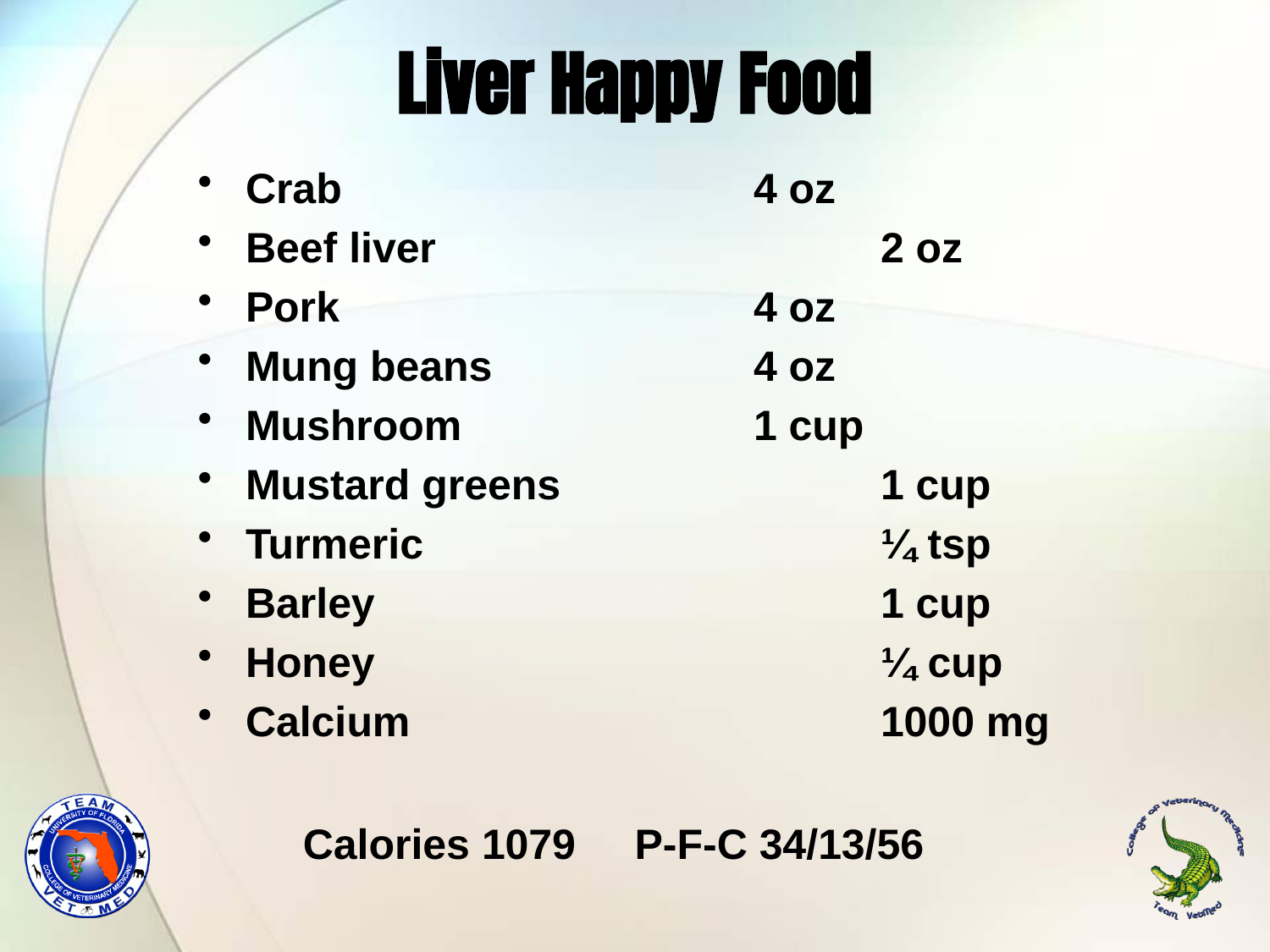

# Liver Happy Food
Crab				4 oz
Beef liver				2 oz
Pork				4 oz
Mung beans			4 oz
Mushroom			1 cup
Mustard greens			1 cup
Turmeric				¼ tsp
Barley				1 cup
Honey				¼ cup
Calcium				1000 mg
Calories 1079     P-F-C 34/13/56